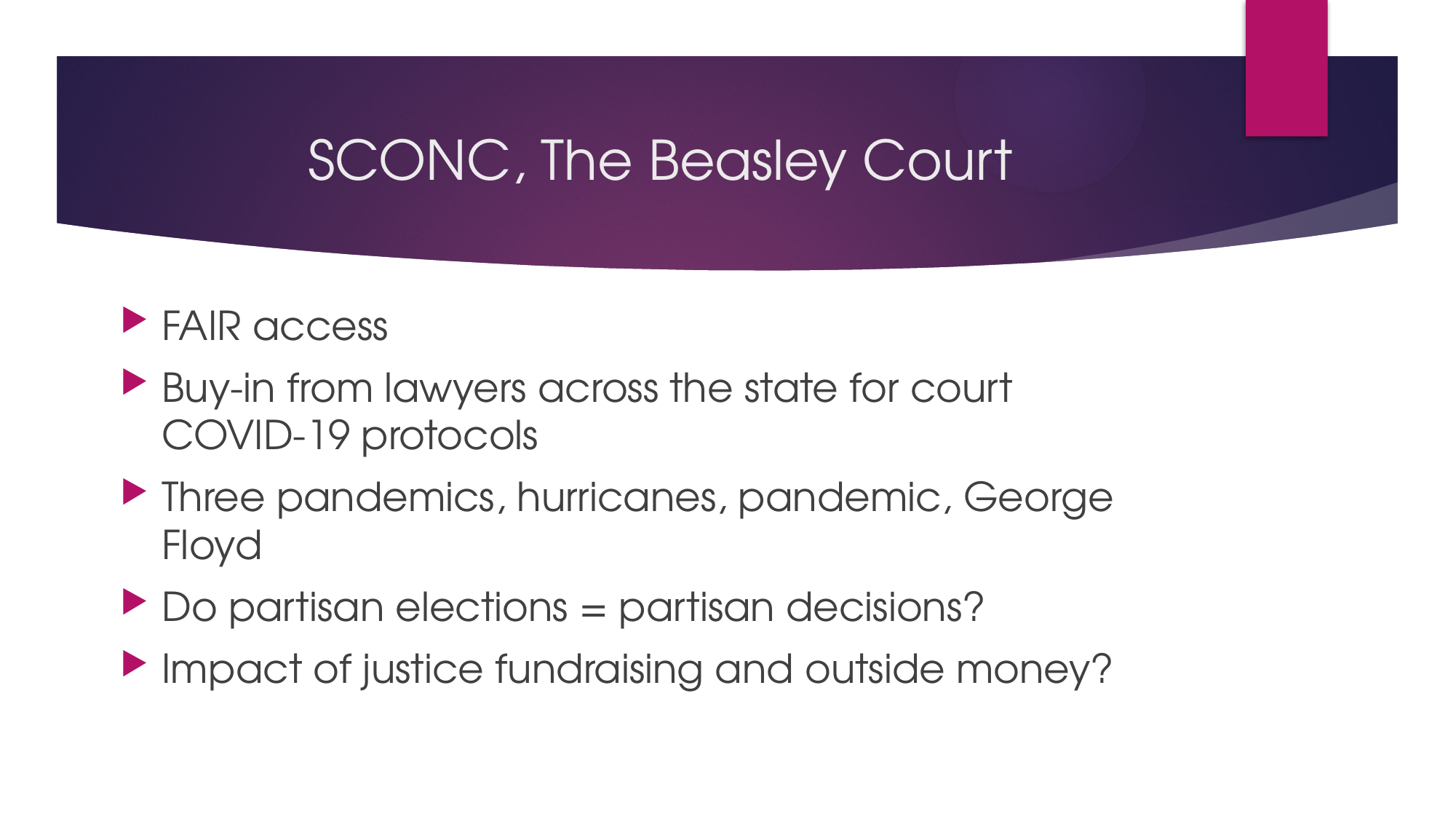

# SCONC, The Beasley Court
FAIR access
Buy-in from lawyers across the state for court COVID-19 protocols
Three pandemics, hurricanes, pandemic, George Floyd
Do partisan elections = partisan decisions?
Impact of justice fundraising and outside money?